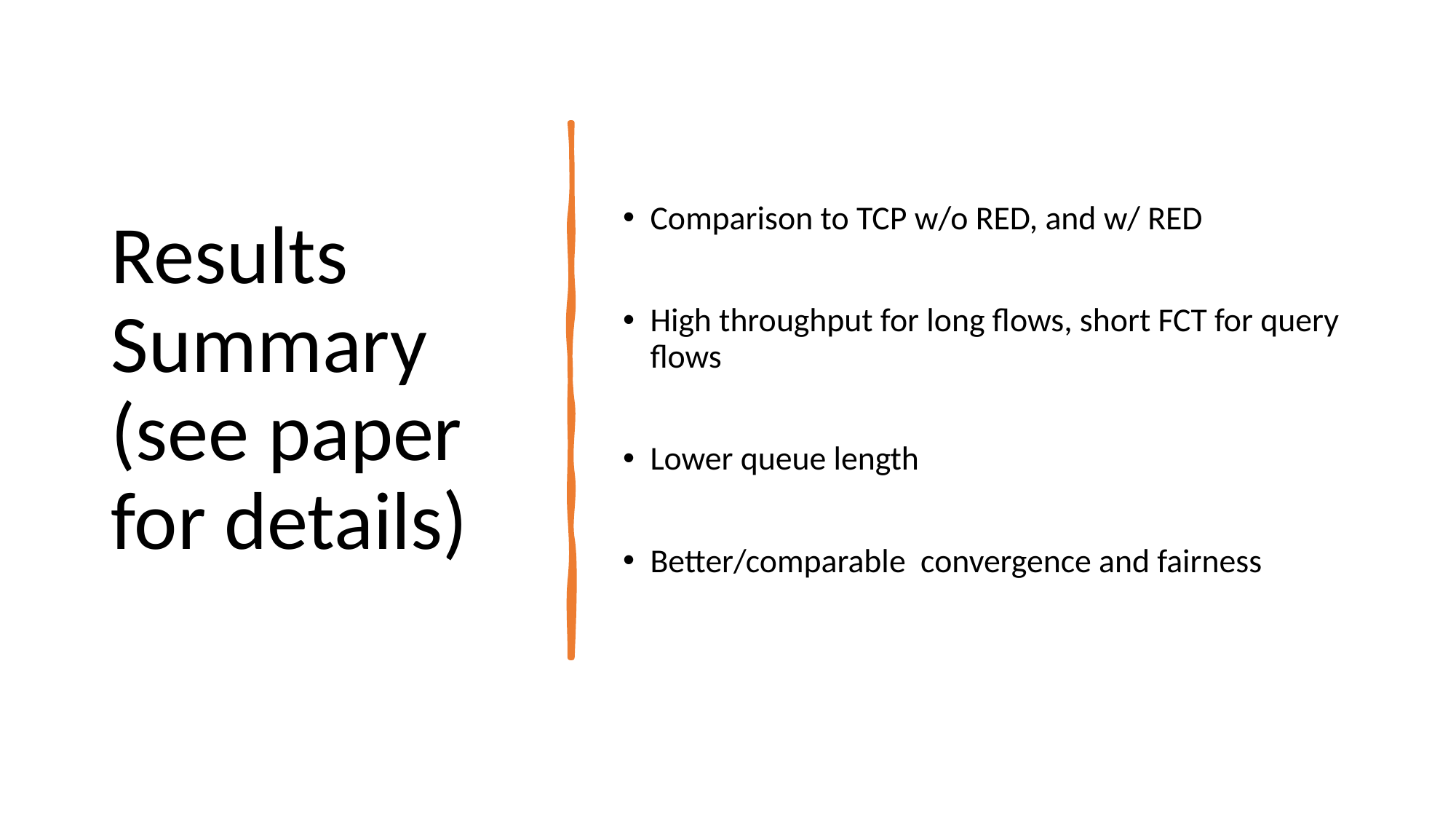

# Results Summary (see paper for details)
Comparison to TCP w/o RED, and w/ RED

High throughput for long flows, short FCT for query flows

Lower queue length

Better/comparable  convergence and fairness

36